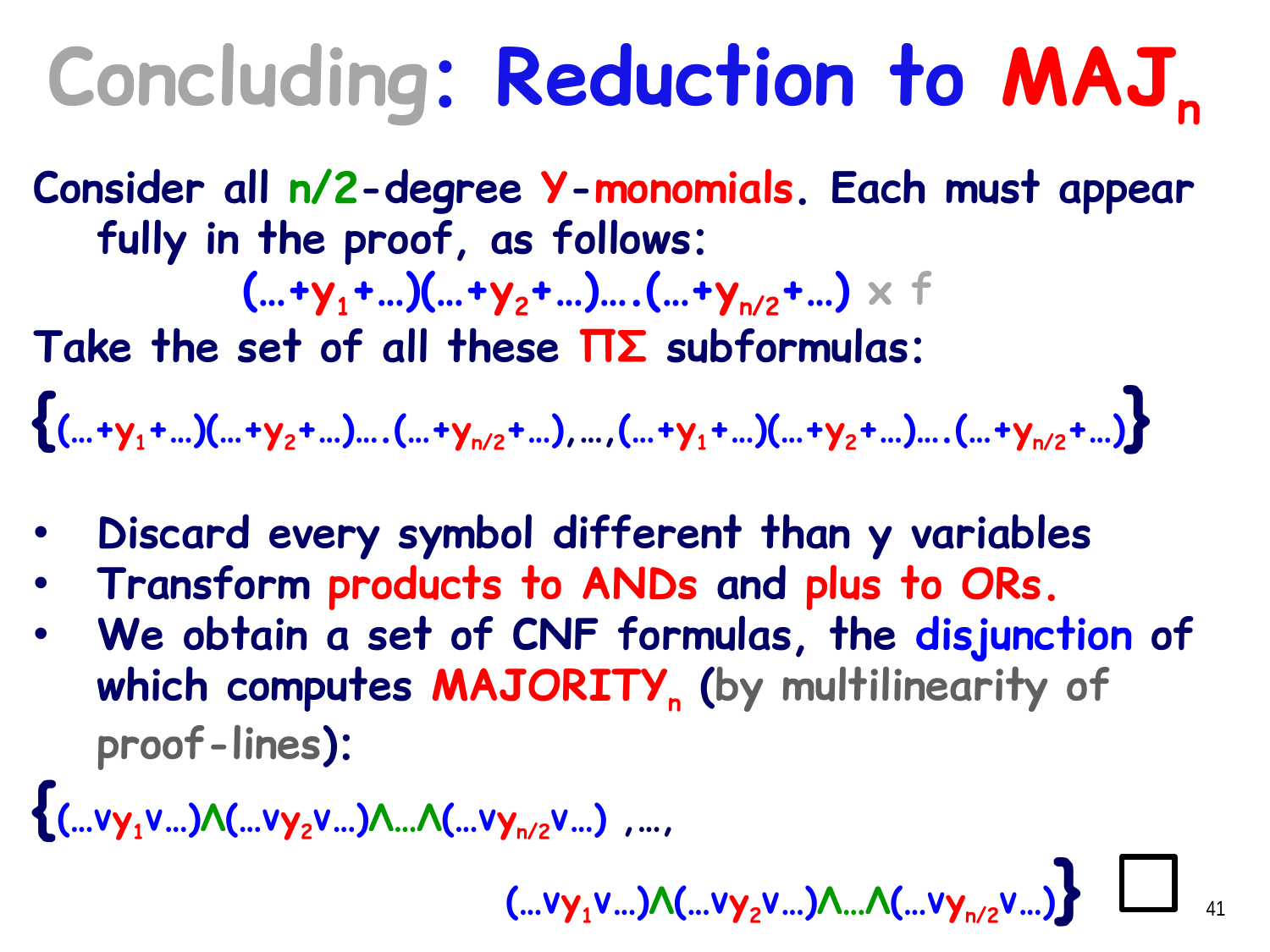

Concluding: Reduction to MAJn
Consider all n/2-degree Y-monomials. Each must appear fully in the proof, as follows:
		 (…+y1+…)(…+y2+…)….(…+yn/2+…) x f
Take the set of all these ΠΣ subformulas:
{(…+y1+…)(…+y2+…)….(…+yn/2+…),…,(…+y1+…)(…+y2+…)….(…+yn/2+…)}

Discard every symbol different than y variables
Transform products to ANDs and plus to ORs.
We obtain a set of CNF formulas, the disjunction of which computes MAJORITYn (by multilinearity of proof-lines):
{(…Vy1V…)Λ(…Vy2V…)Λ…Λ(…Vyn/2V…) ,…,
				 (…Vy1V…)Λ(…Vy2V…)Λ…Λ(…Vyn/2V…)}

41